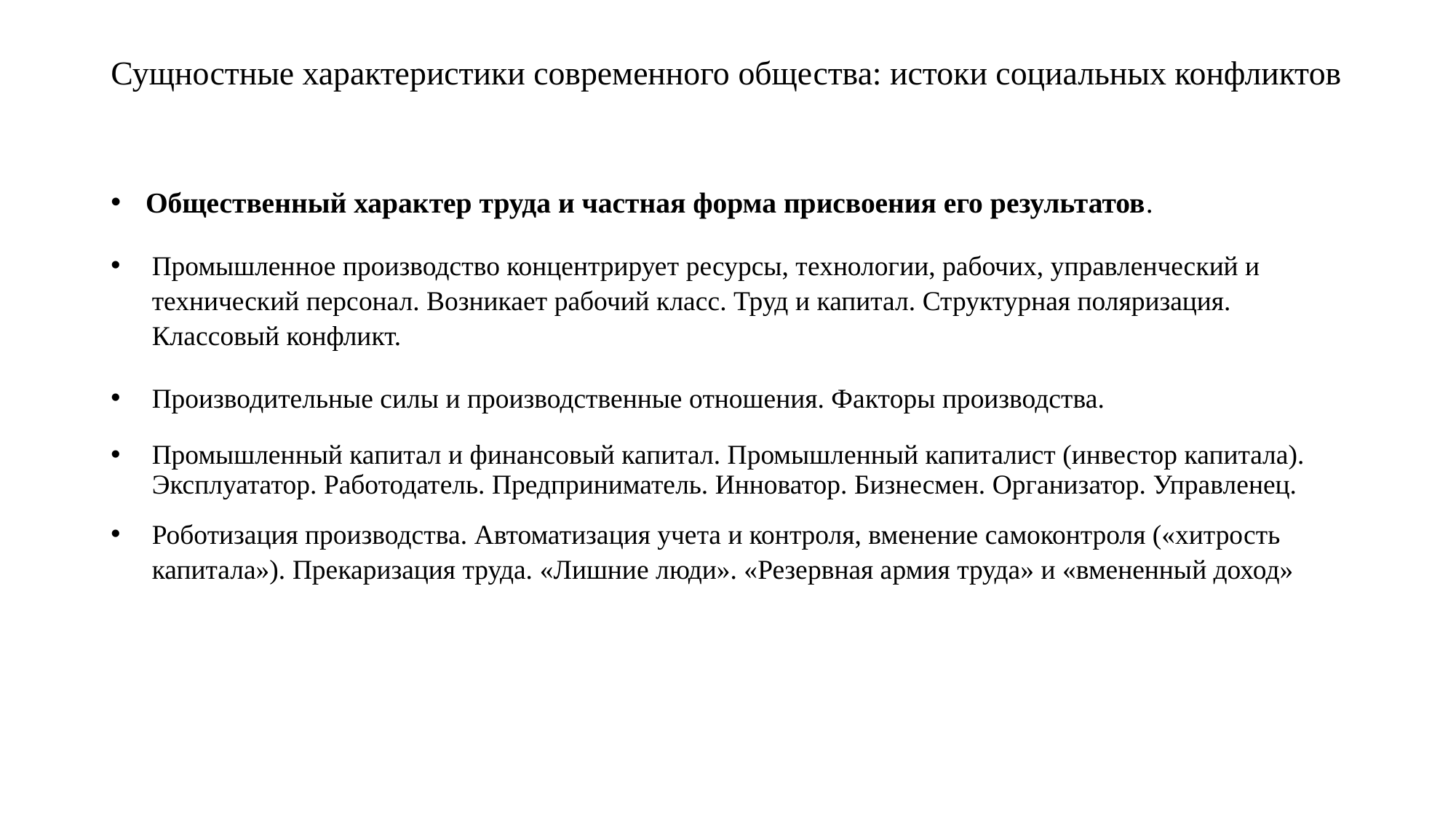

# Сущностные характеристики современного общества: истоки социальных конфликтов

 Общественный характер труда и частная форма присвоения его результатов.
Промышленное производство концентрирует ресурсы, технологии, рабочих, управленческий и технический персонал. Возникает рабочий класс. Труд и капитал. Структурная поляризация. Классовый конфликт.
Производительные силы и производственные отношения. Факторы производства.
Промышленный капитал и финансовый капитал. Промышленный капиталист (инвестор капитала). Эксплуататор. Работодатель. Предприниматель. Инноватор. Бизнесмен. Организатор. Управленец.
Роботизация производства. Автоматизация учета и контроля, вменение самоконтроля («хитрость капитала»). Прекаризация труда. «Лишние люди». «Резервная армия труда» и «вмененный доход»